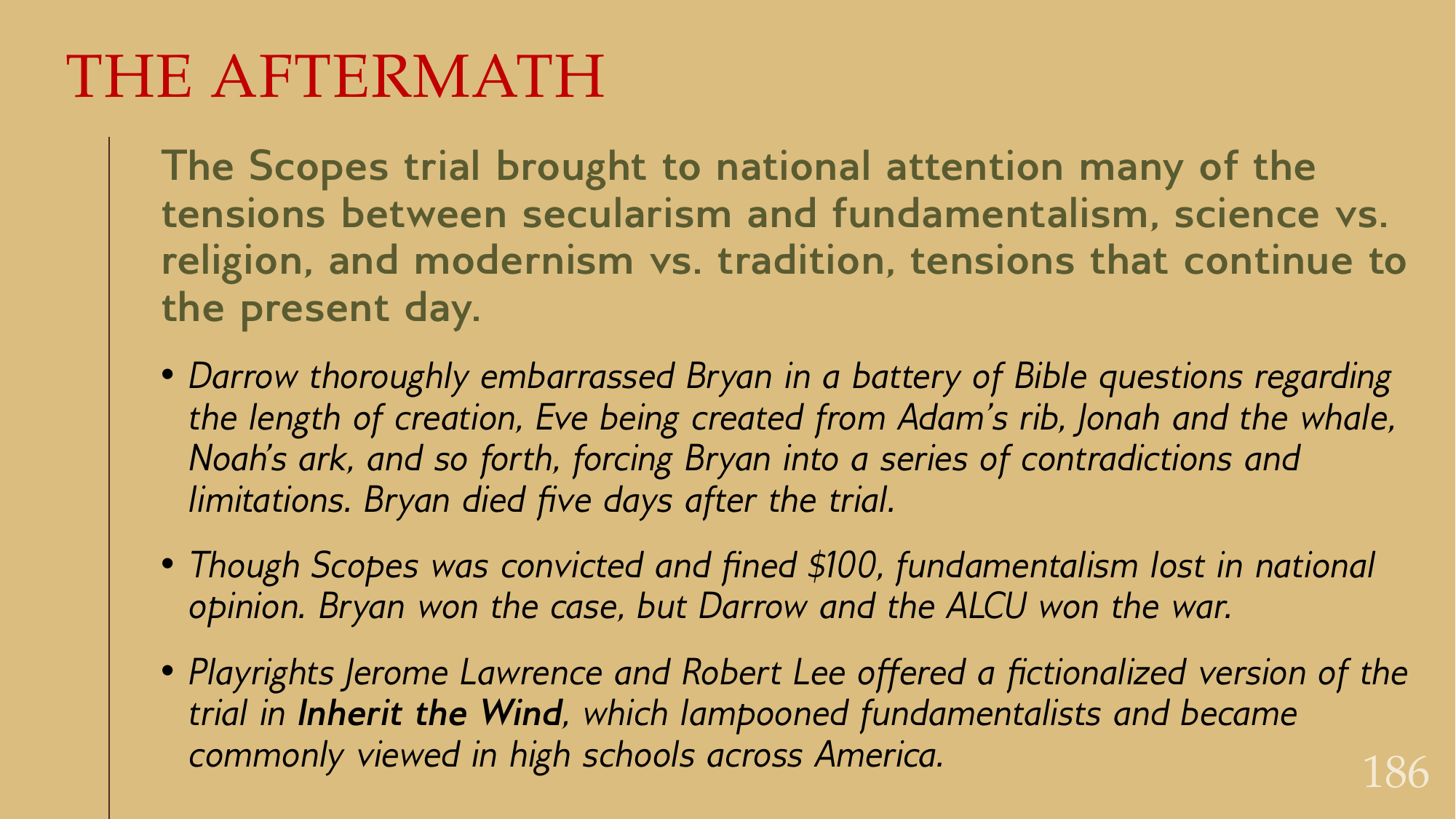

# The aftermath
The Scopes trial brought to national attention many of the tensions between secularism and fundamentalism, science vs. religion, and modernism vs. tradition, tensions that continue to the present day.
Darrow thoroughly embarrassed Bryan in a battery of Bible questions regarding the length of creation, Eve being created from Adam’s rib, Jonah and the whale, Noah’s ark, and so forth, forcing Bryan into a series of contradictions and limitations. Bryan died five days after the trial.
Though Scopes was convicted and fined $100, fundamentalism lost in national opinion. Bryan won the case, but Darrow and the ALCU won the war.
Playrights Jerome Lawrence and Robert Lee offered a fictionalized version of the trial in Inherit the Wind, which lampooned fundamentalists and became commonly viewed in high schools across America.
186